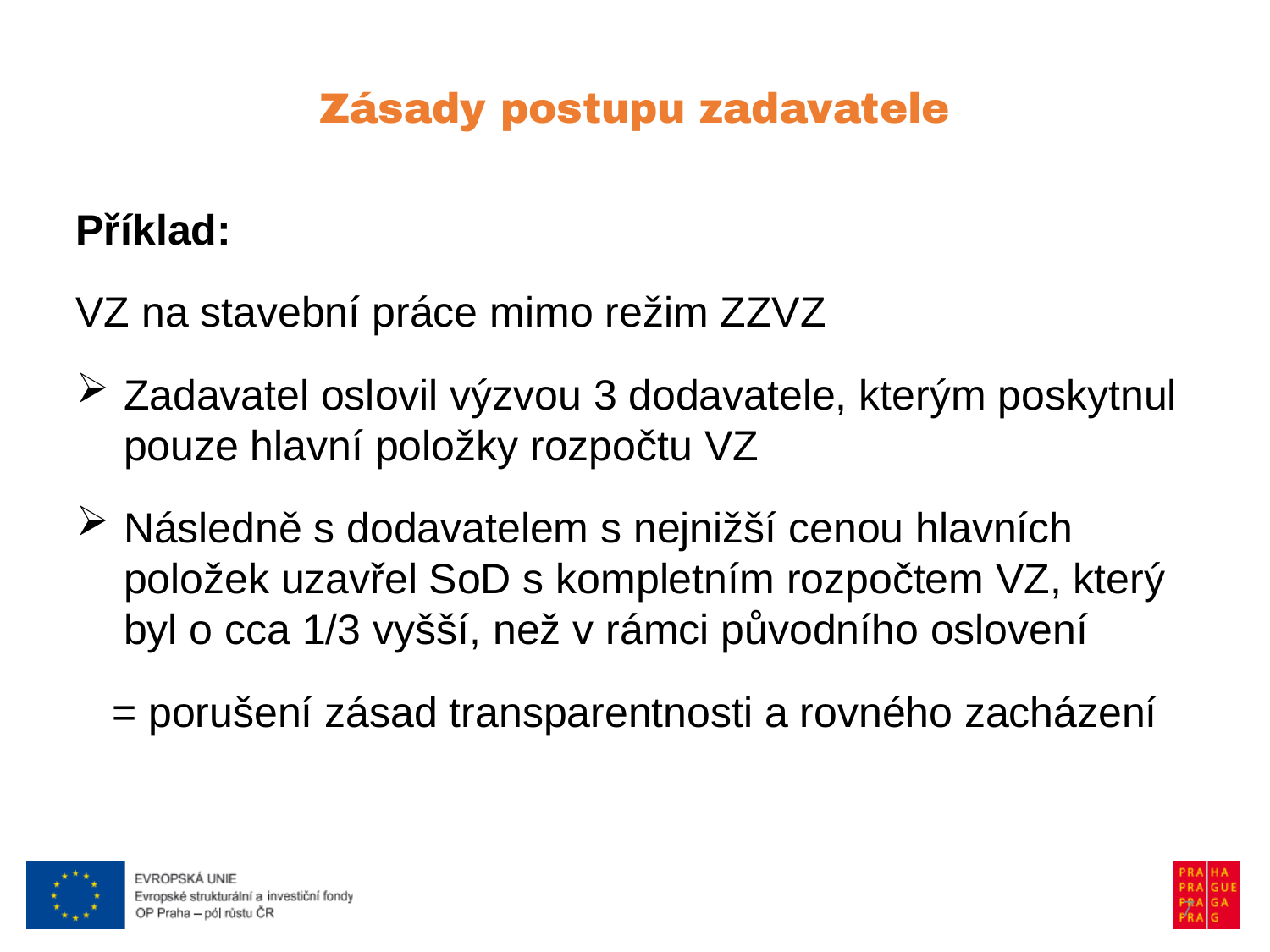

Zásady postupu zadavatele
Příklad:
VZ na stavební práce mimo režim ZZVZ
Zadavatel oslovil výzvou 3 dodavatele, kterým poskytnul pouze hlavní položky rozpočtu VZ
Následně s dodavatelem s nejnižší cenou hlavních položek uzavřel SoD s kompletním rozpočtem VZ, který byl o cca 1/3 vyšší, než v rámci původního oslovení
= porušení zásad transparentnosti a rovného zacházení
7